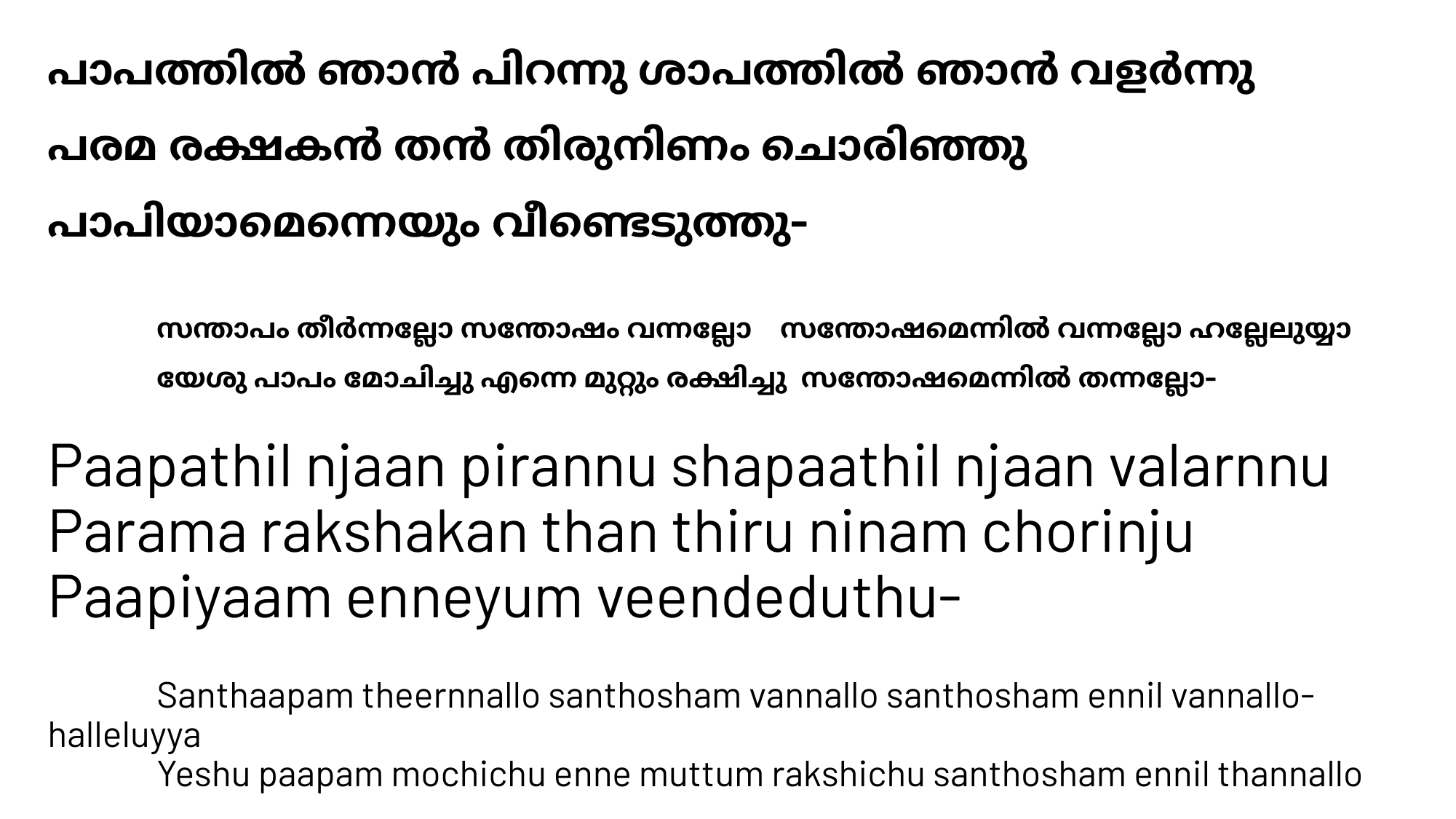

# പാപത്തില്‍ ഞാന്‍ പിറന്നു ശാപത്തില്‍ ഞാന്‍ വളര്‍ന്നു പരമ രക്ഷകന്‍ തന്‍ തിരുനിണം ചൊരിഞ്ഞു പാപിയാമെന്നെയും വീണ്ടെടുത്തു- സന്താപം തീര്‍ന്നല്ലോ സന്തോഷം വന്നല്ലോ    സന്തോഷമെന്നില്‍ വന്നല്ലോ ഹല്ലേലുയ്യാ യേശു പാപം മോചിച്ചു എന്നെ മുറ്റും രക്ഷിച്ചു  സന്തോഷമെന്നില്‍ തന്നല്ലോ-
Paapathil njaan pirannu shapaathil njaan valarnnu
Parama rakshakan than thiru ninam chorinju
Paapiyaam enneyum veendeduthu-

	Santhaapam theernnallo santhosham vannallo santhosham ennil vannallo-halleluyya
	Yeshu paapam mochichu enne muttum rakshichu santhosham ennil thannallo